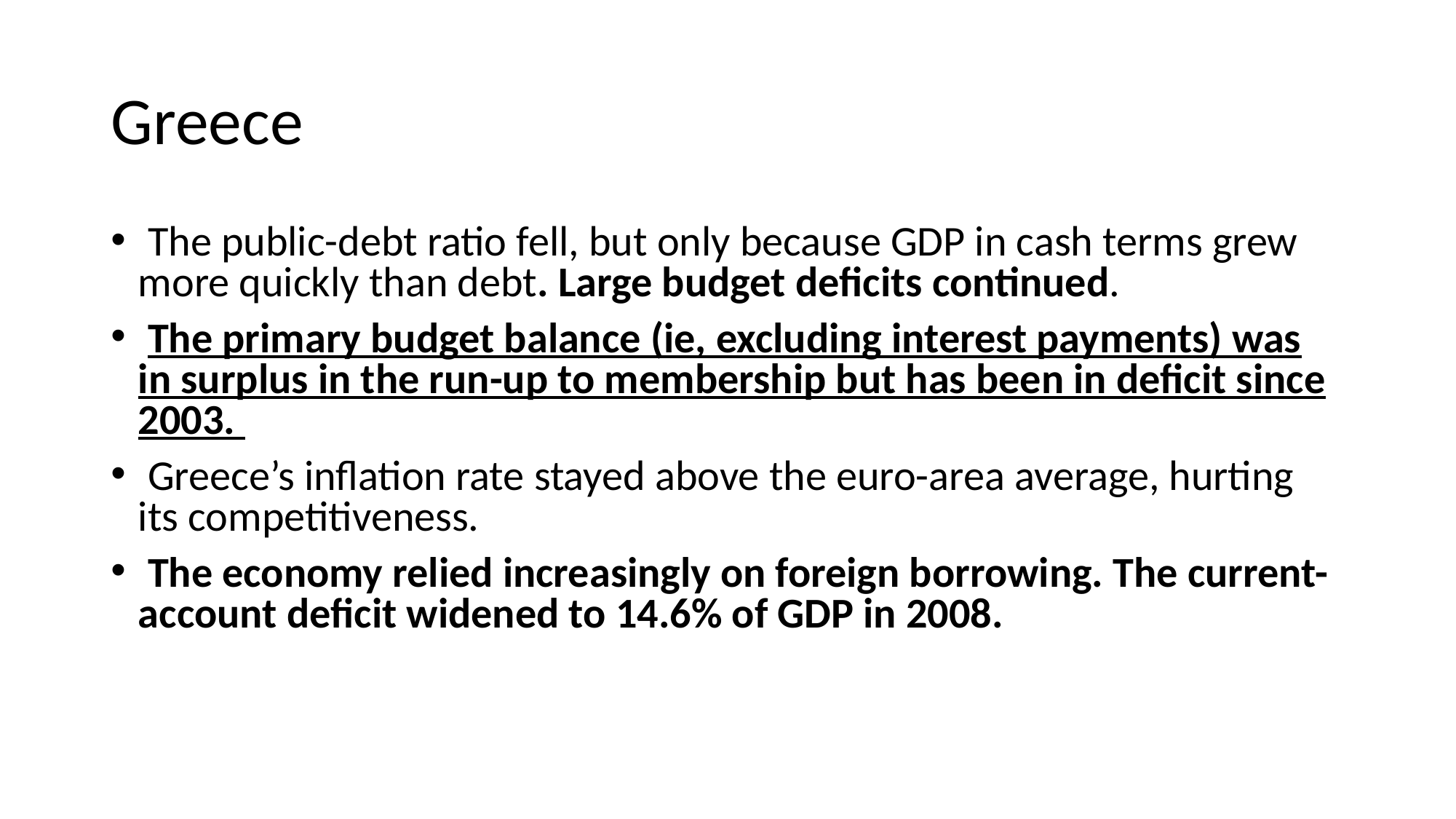

# Greece
 The public-debt ratio fell, but only because GDP in cash terms grew more quickly than debt. Large budget deficits continued.
 The primary budget balance (ie, excluding interest payments) was in surplus in the run-up to membership but has been in deficit since 2003.
 Greece’s inflation rate stayed above the euro-area average, hurting its competitiveness.
 The economy relied increasingly on foreign borrowing. The current-account deficit widened to 14.6% of GDP in 2008.